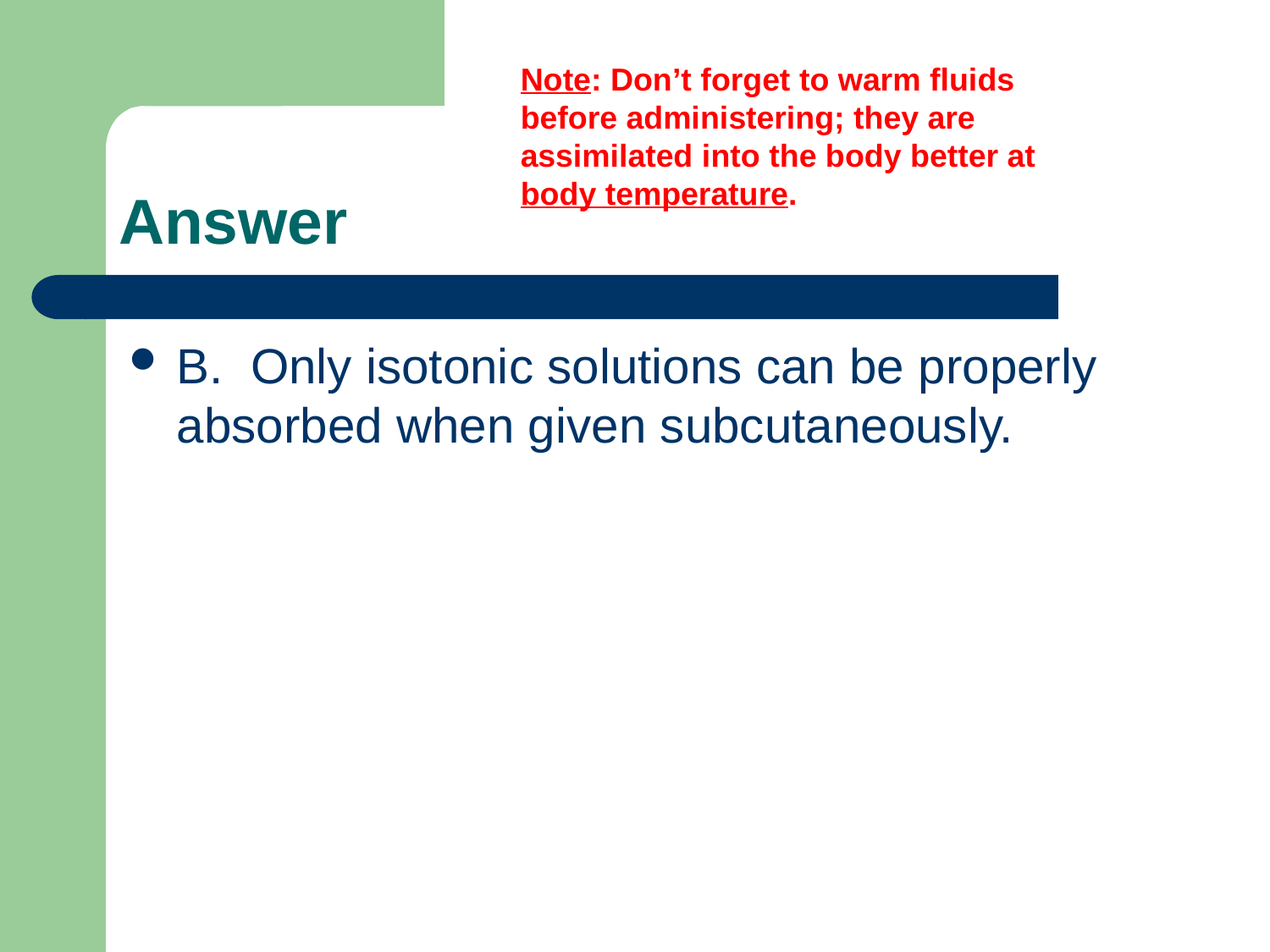

Note: Don’t forget to warm fluids before administering; they are assimilated into the body better at body temperature.
# Answer
B.  Only isotonic solutions can be properly absorbed when given subcutaneously.